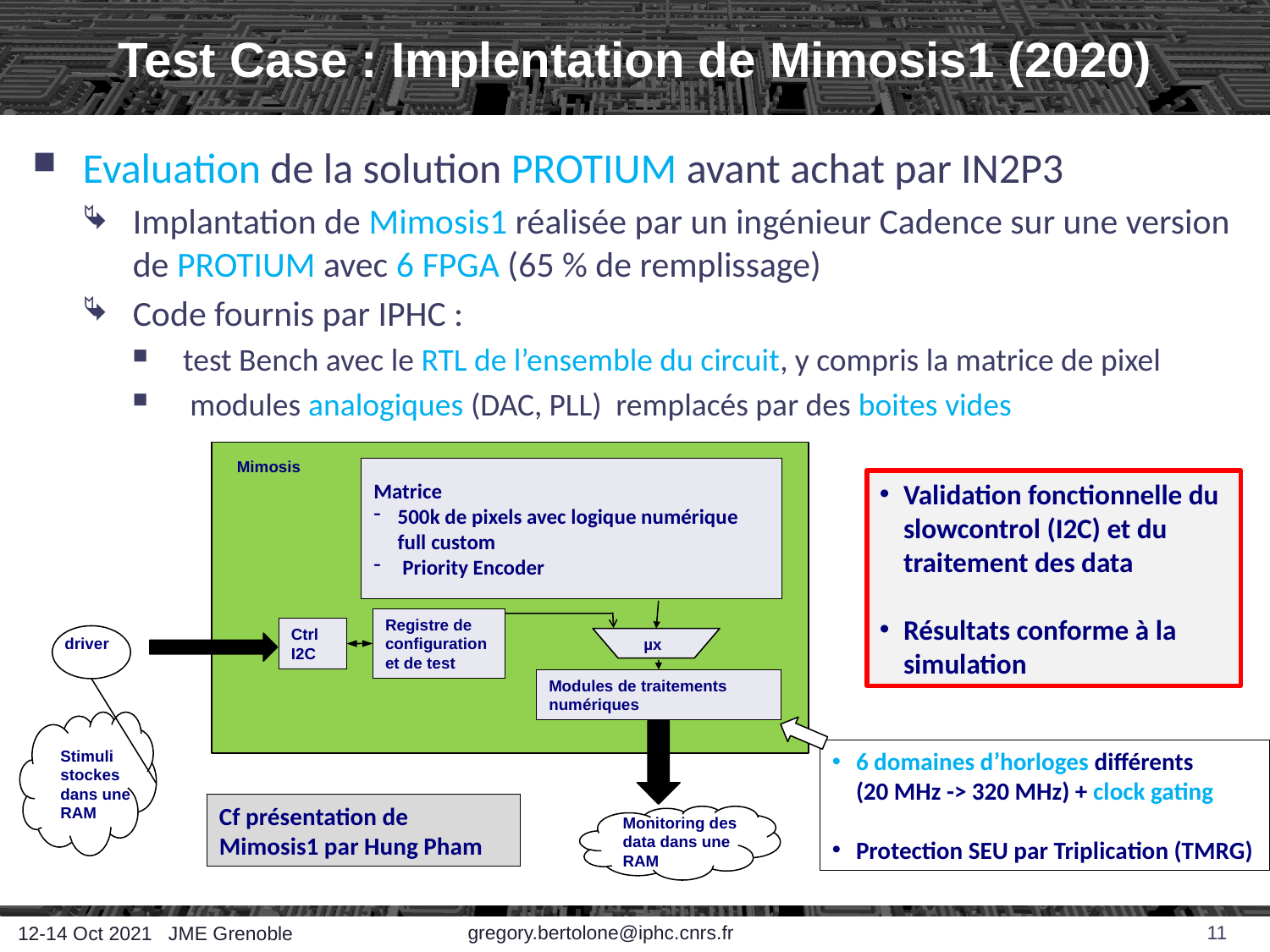

# Test Case : Implentation de Mimosis1 (2020)
Evaluation de la solution PROTIUM avant achat par IN2P3
Implantation de Mimosis1 réalisée par un ingénieur Cadence sur une version de PROTIUM avec 6 FPGA (65 % de remplissage)
Code fournis par IPHC :
test Bench avec le RTL de l’ensemble du circuit, y compris la matrice de pixel
 modules analogiques (DAC, PLL)  remplacés par des boites vides

Mimosis
Matrice
500k de pixels avec logique numérique full custom
 Priority Encoder
Validation fonctionnelle du slowcontrol (I2C) et du traitement des data
Résultats conforme à la simulation
Registre de configuration et de test
Ctrl I2C

driver
µx

Modules de traitements numériques

Stimuli stockes dans une RAM
6 domaines d’horloges différents        (20 MHz -> 320 MHz) + clock gating

Protection SEU par Triplication (TMRG)
Cf présentation de Mimosis1 par Hung Pham

Monitoring des data dans une RAM
gregory.bertolone@iphc.cnrs.fr
11
12-14 Oct 2021   JME Grenoble